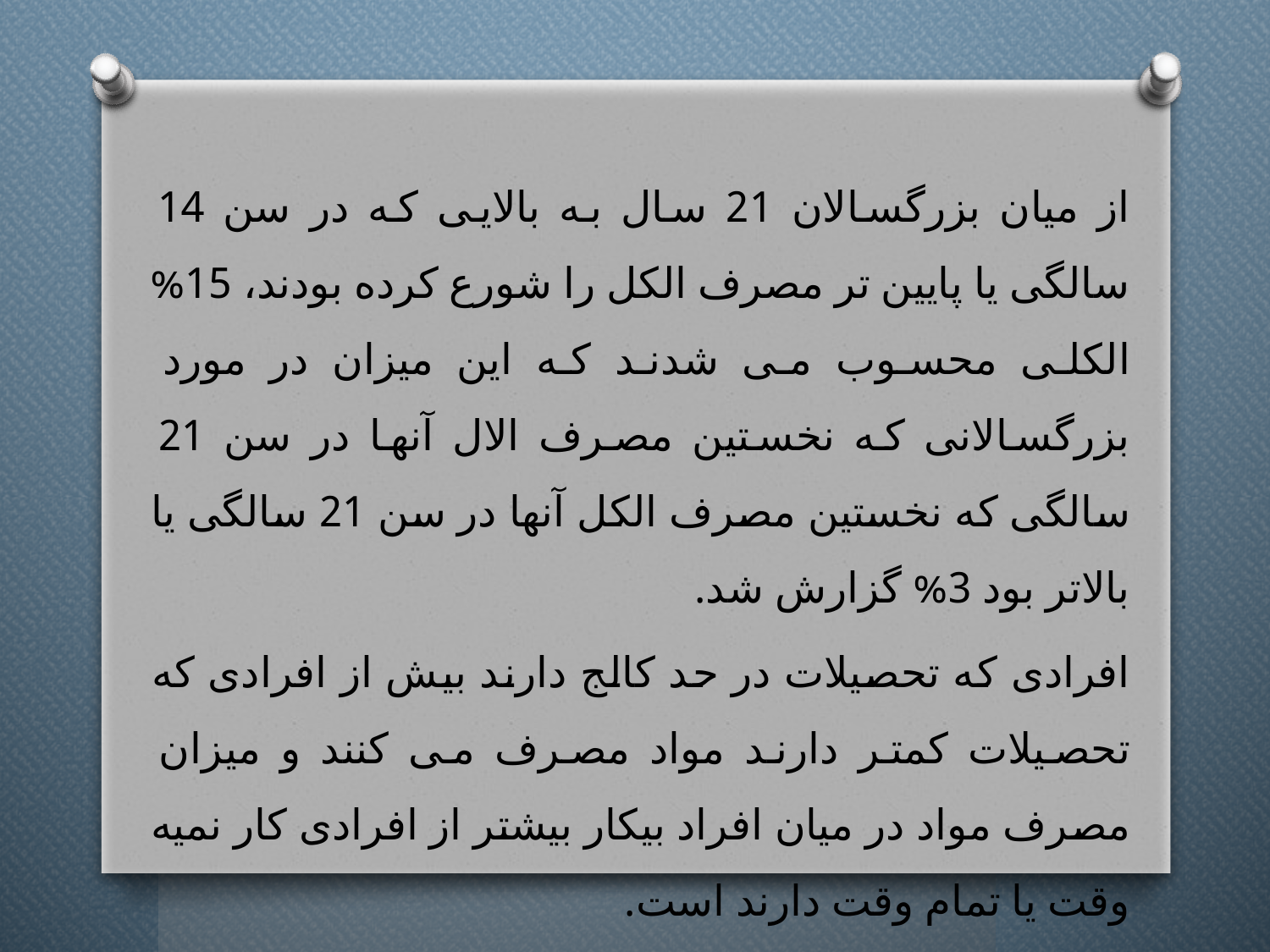

از میان بزرگسالان 21 سال به بالایی که در سن 14 سالگی یا پایین تر مصرف الکل را شورع کرده بودند، 15% الکلی محسوب می شدند که این میزان در مورد بزرگسالانی که نخستین مصرف الال آنها در سن 21 سالگی که نخستین مصرف الکل آنها در سن 21 سالگی یا بالاتر بود 3% گزارش شد.
افرادی که تحصیلات در حد کالج دارند بیش از افرادی که تحصیلات کمتر دارند مواد مصرف می کنند و میزان مصرف مواد در میان افراد بیکار بیشتر از افرادی کار نمیه وقت یا تمام وقت دارند است.